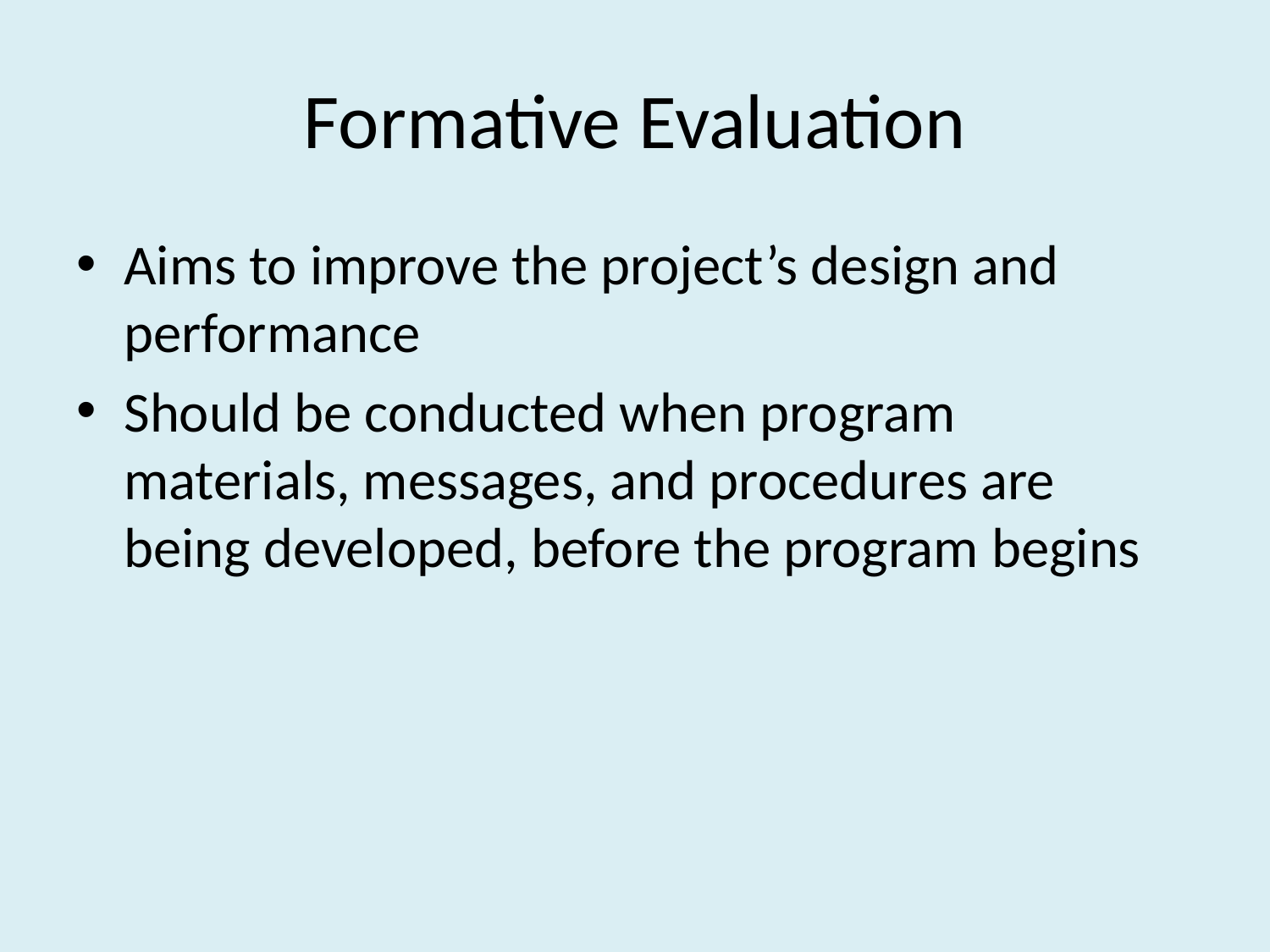

# Formative Evaluation
Aims to improve the project’s design and performance
Should be conducted when program materials, messages, and procedures are being developed, before the program begins